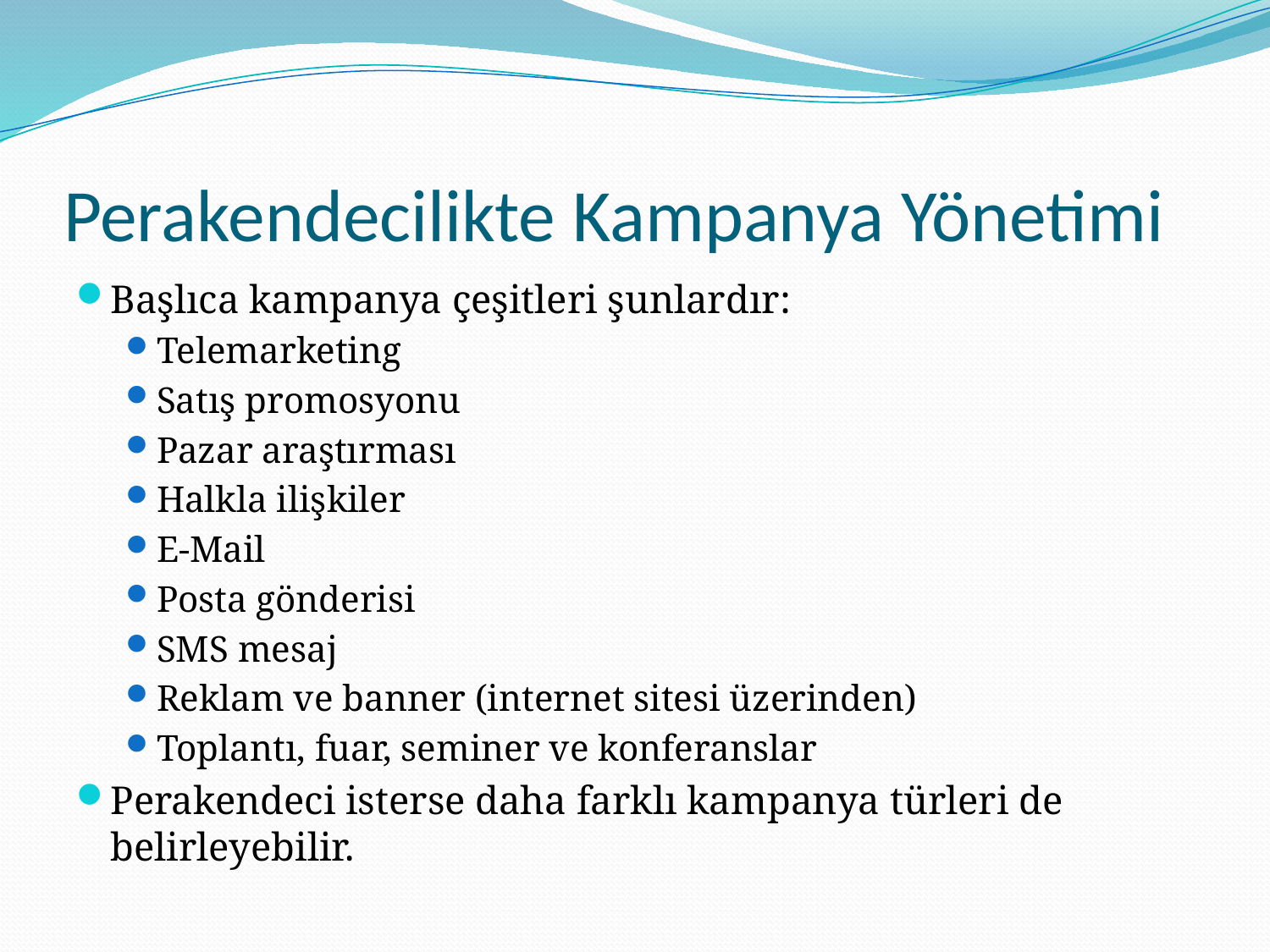

# Perakendecilikte Kampanya Yönetimi
Başlıca kampanya çeşitleri şunlardır:
Telemarketing
Satış promosyonu
Pazar araştırması
Halkla ilişkiler
E-Mail
Posta gönderisi
SMS mesaj
Reklam ve banner (internet sitesi üzerinden)
Toplantı, fuar, seminer ve konferanslar
Perakendeci isterse daha farklı kampanya türleri de belirleyebilir.